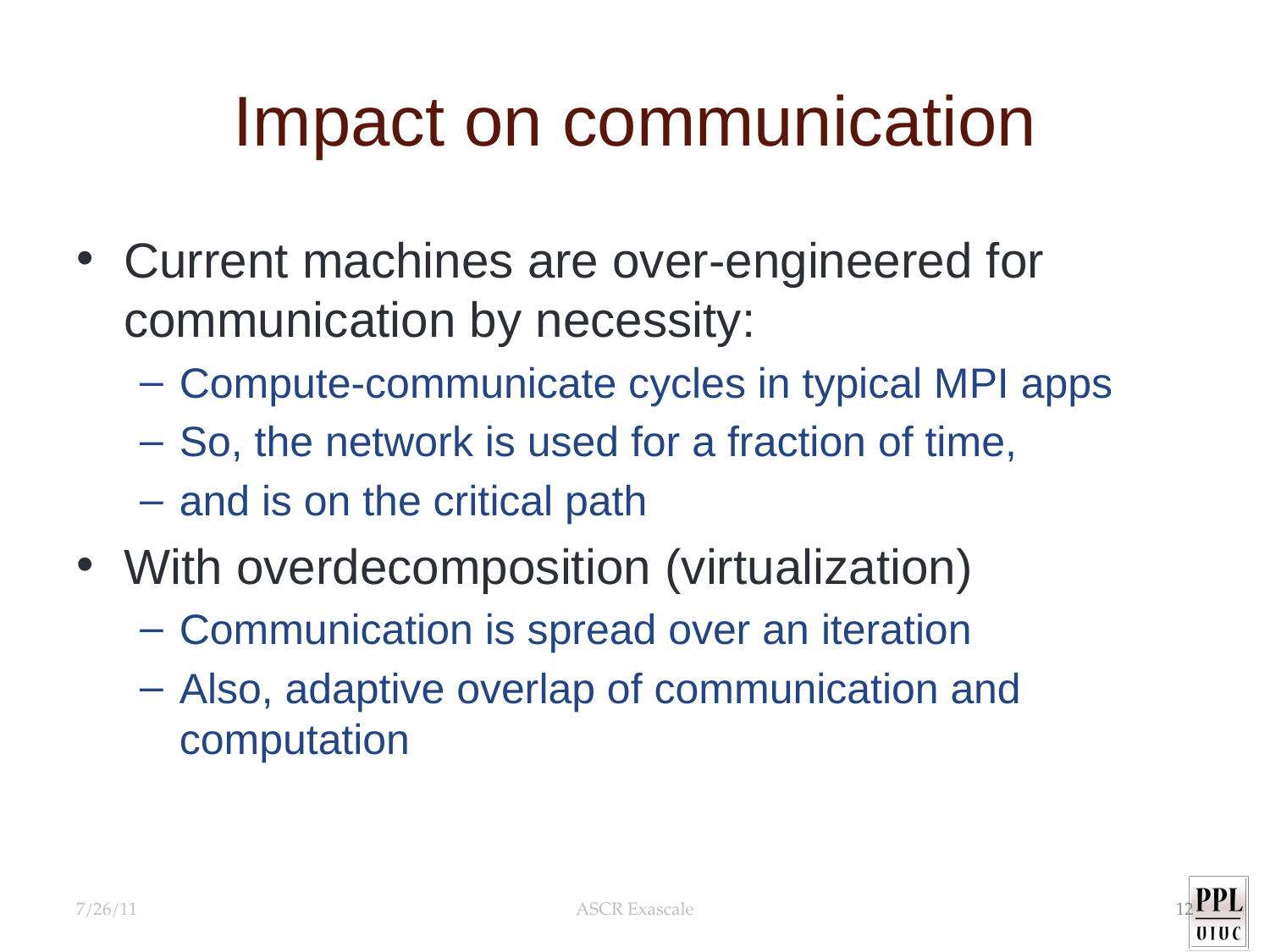

# Impact on communication
Current machines are over-engineered for communication by necessity:
Compute-communicate cycles in typical MPI apps
So, the network is used for a fraction of time,
and is on the critical path
With overdecomposition (virtualization)
Communication is spread over an iteration
Also, adaptive overlap of communication and computation
7/26/11
ASCR Exascale
12